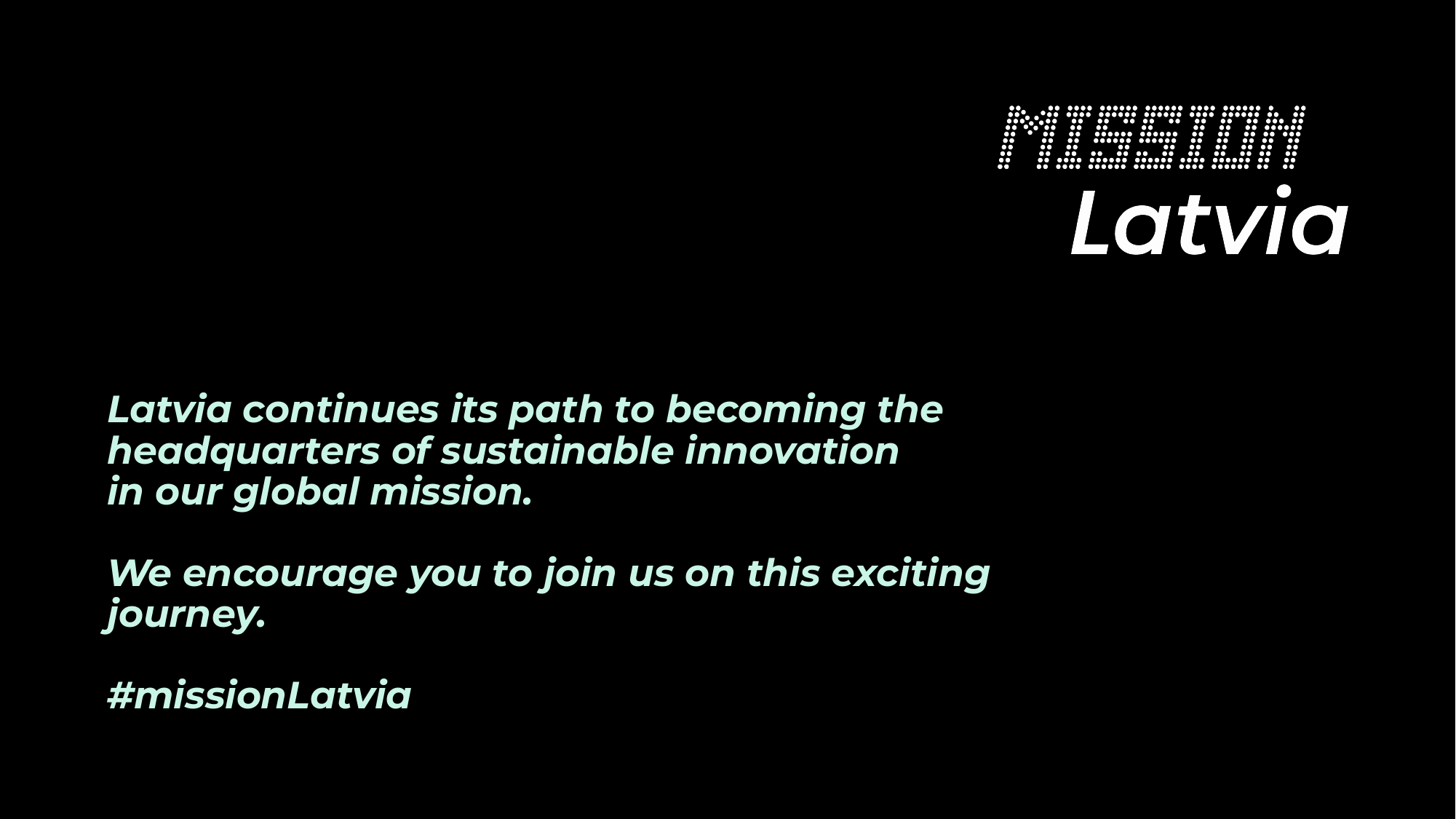

# Latvia continues its path to becoming the headquarters of sustainable innovation in our global mission. We encourage you to join us on this exciting journey. #missionLatvia